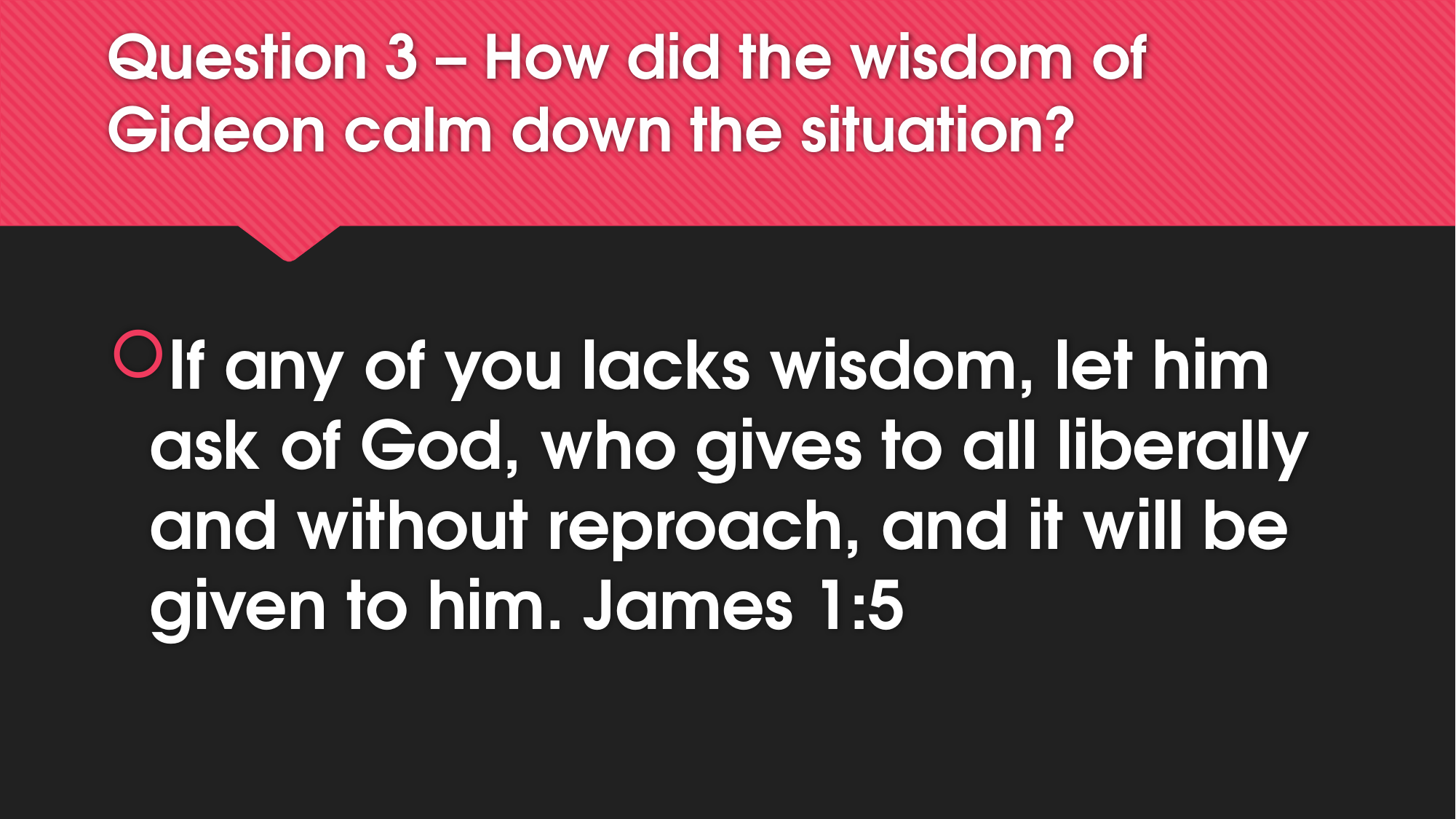

# Question 3 – How did the wisdom of Gideon calm down the situation?
If any of you lacks wisdom, let him ask of God, who gives to all liberally and without reproach, and it will be given to him. James 1:5